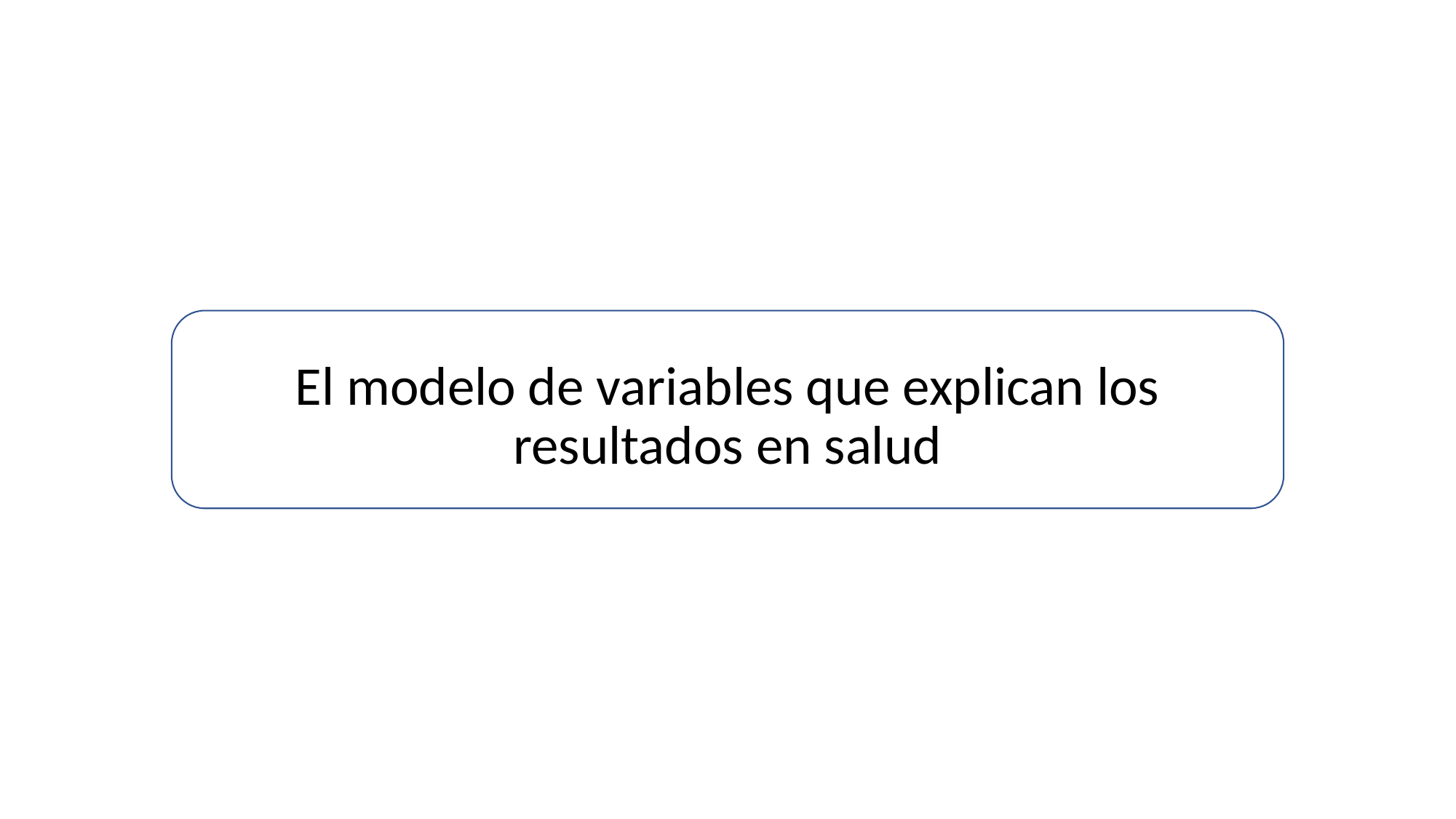

El modelo de variables que explican los resultados en salud